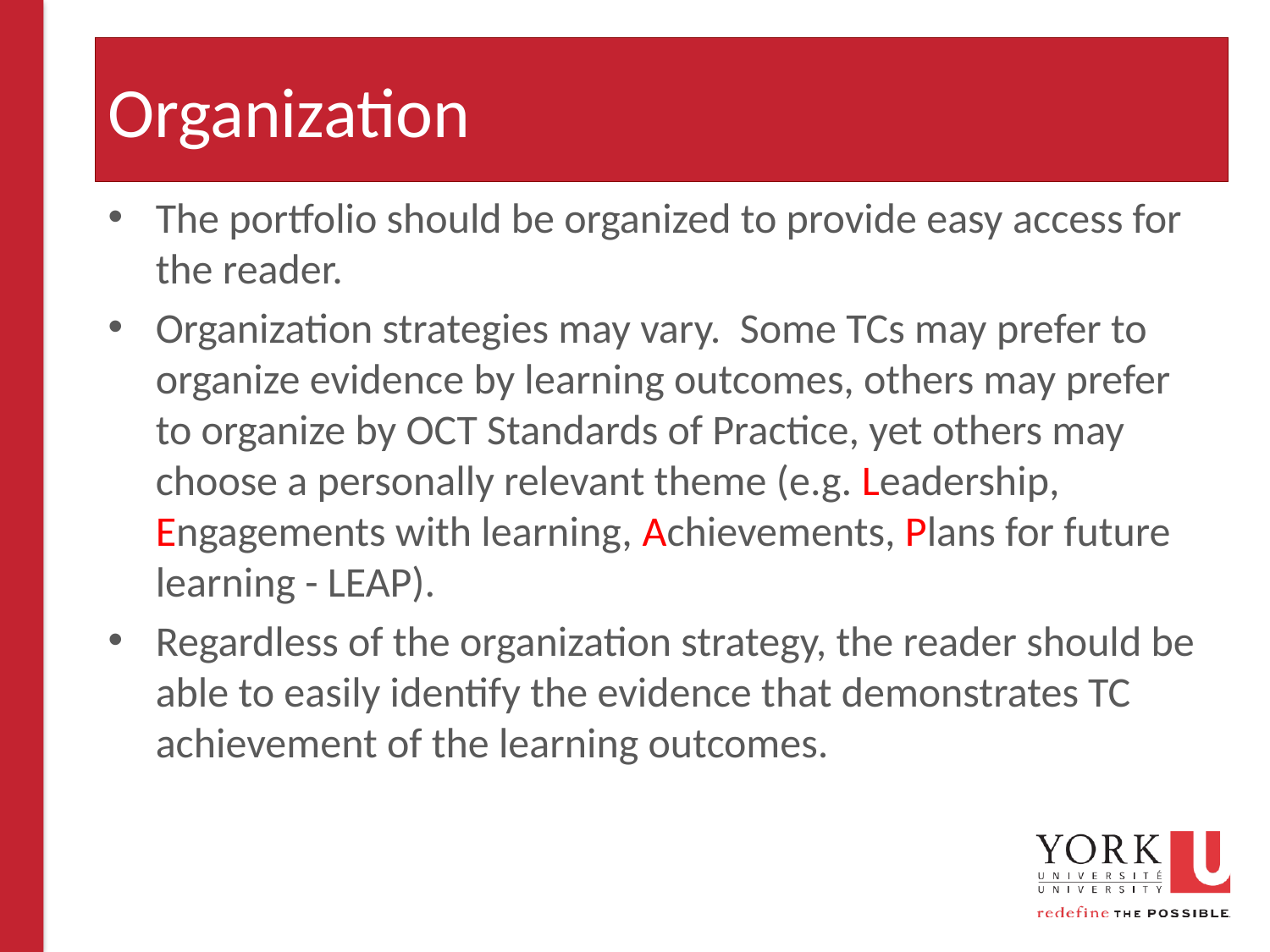

# Organization
The portfolio should be organized to provide easy access for the reader.
Organization strategies may vary.  Some TCs may prefer to organize evidence by learning outcomes, others may prefer to organize by OCT Standards of Practice, yet others may choose a personally relevant theme (e.g. Leadership, Engagements with learning, Achievements, Plans for future learning - LEAP).
Regardless of the organization strategy, the reader should be able to easily identify the evidence that demonstrates TC achievement of the learning outcomes.